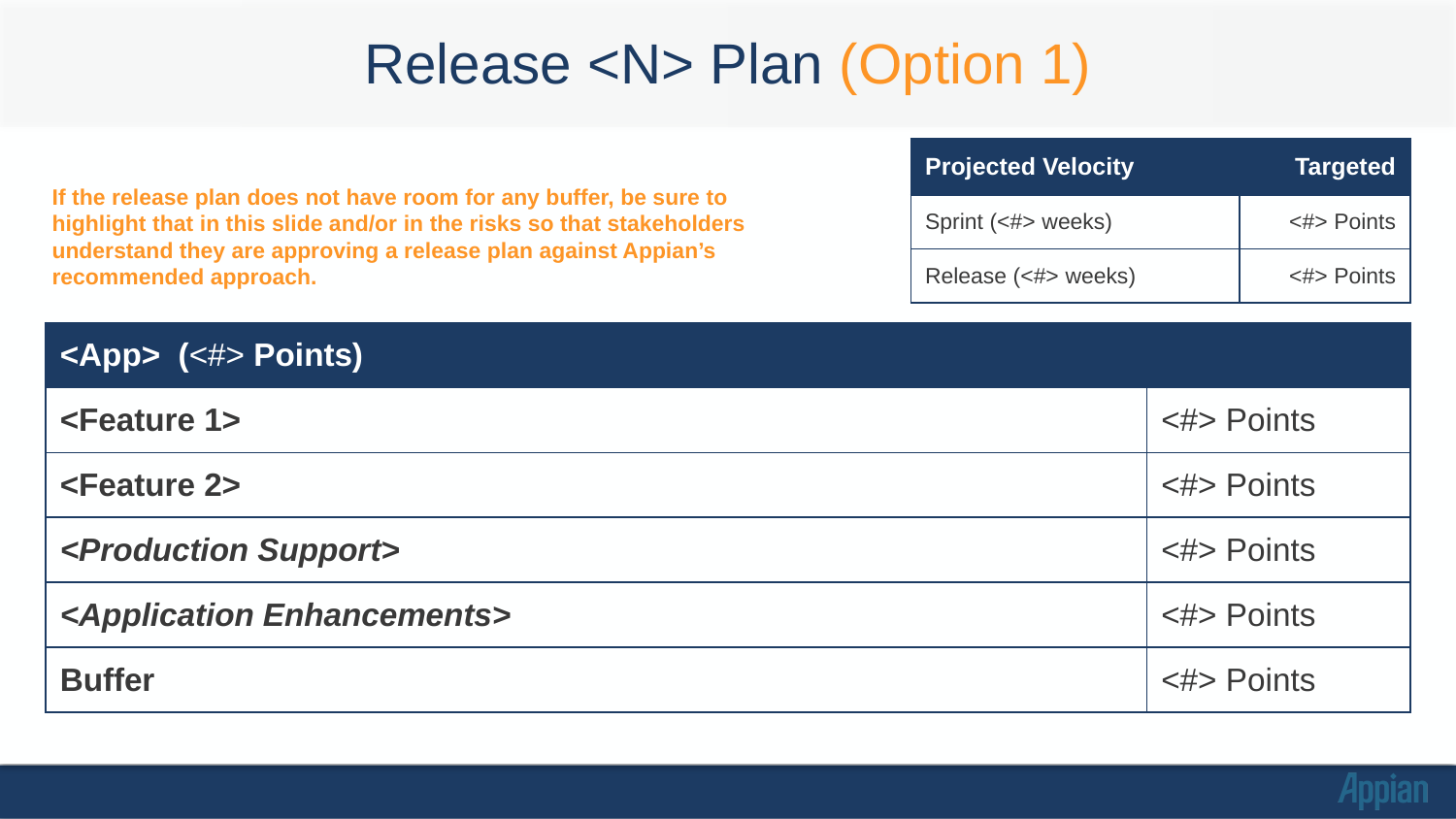

# Release <N> Plan (Option 1)
| Projected Velocity | Targeted |
| --- | --- |
| Sprint (<#> weeks) | <#> Points |
| Release (<#> weeks) | <#> Points |
If the release plan does not have room for any buffer, be sure to highlight that in this slide and/or in the risks so that stakeholders understand they are approving a release plan against Appian’s recommended approach.
| <App> (<#> Points) |  |
| --- | --- |
| <Feature 1> | <#> Points |
| <Feature 2> | <#> Points |
| <Production Support> | <#> Points |
| <Application Enhancements> | <#> Points |
| Buffer | <#> Points |